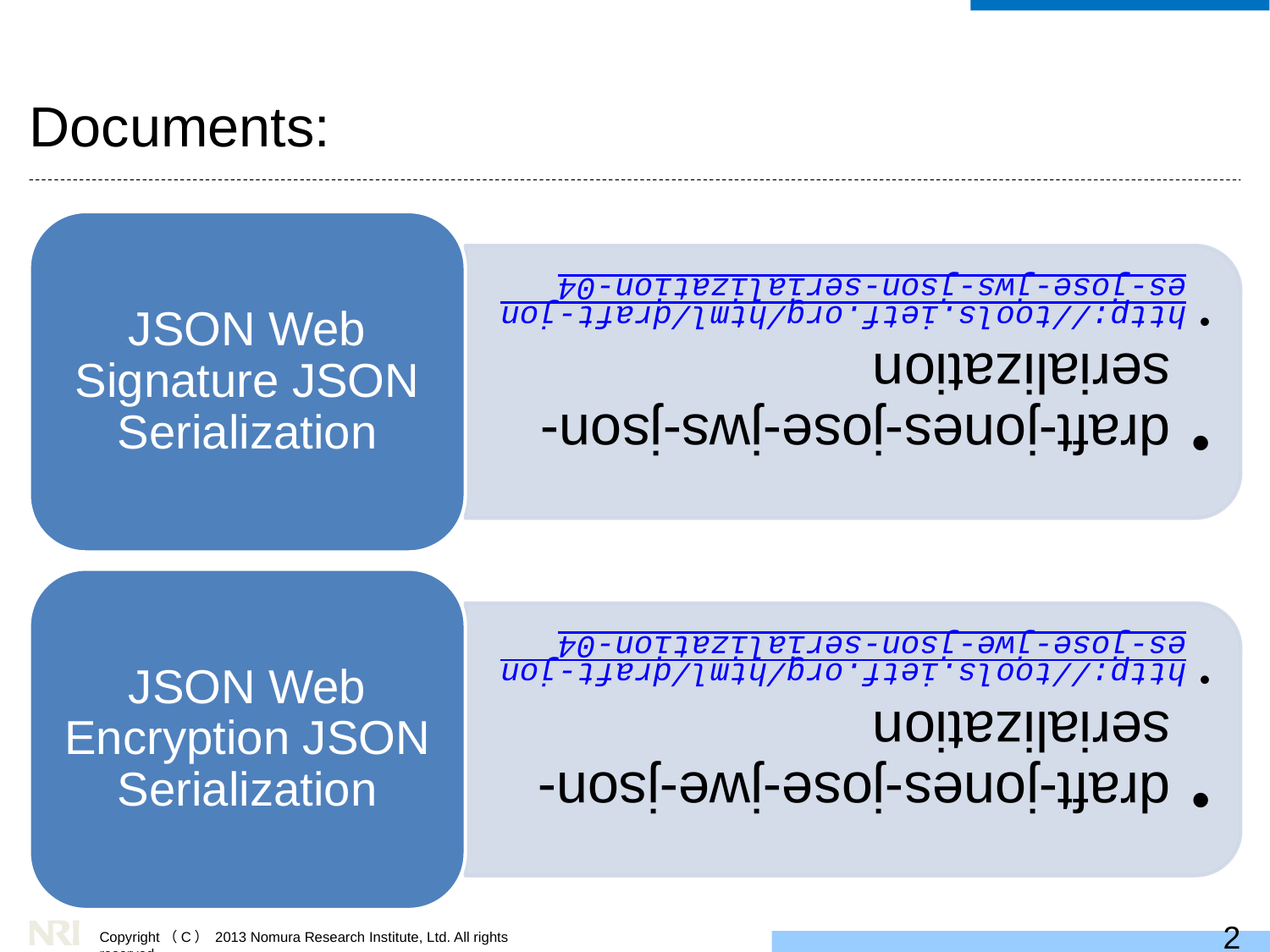

# Documents:
draft-jones-jose-jws-json-serialization
http://tools.ietf.org/html/draft-jones-jose-jws-json-serialization-04
JSON Web Signature JSON Serialization
draft-jones-jose-jwe-json-serialization
http://tools.ietf.org/html/draft-jones-jose-jwe-json-serialization-04
JSON Web Encryption JSON Serialization
2